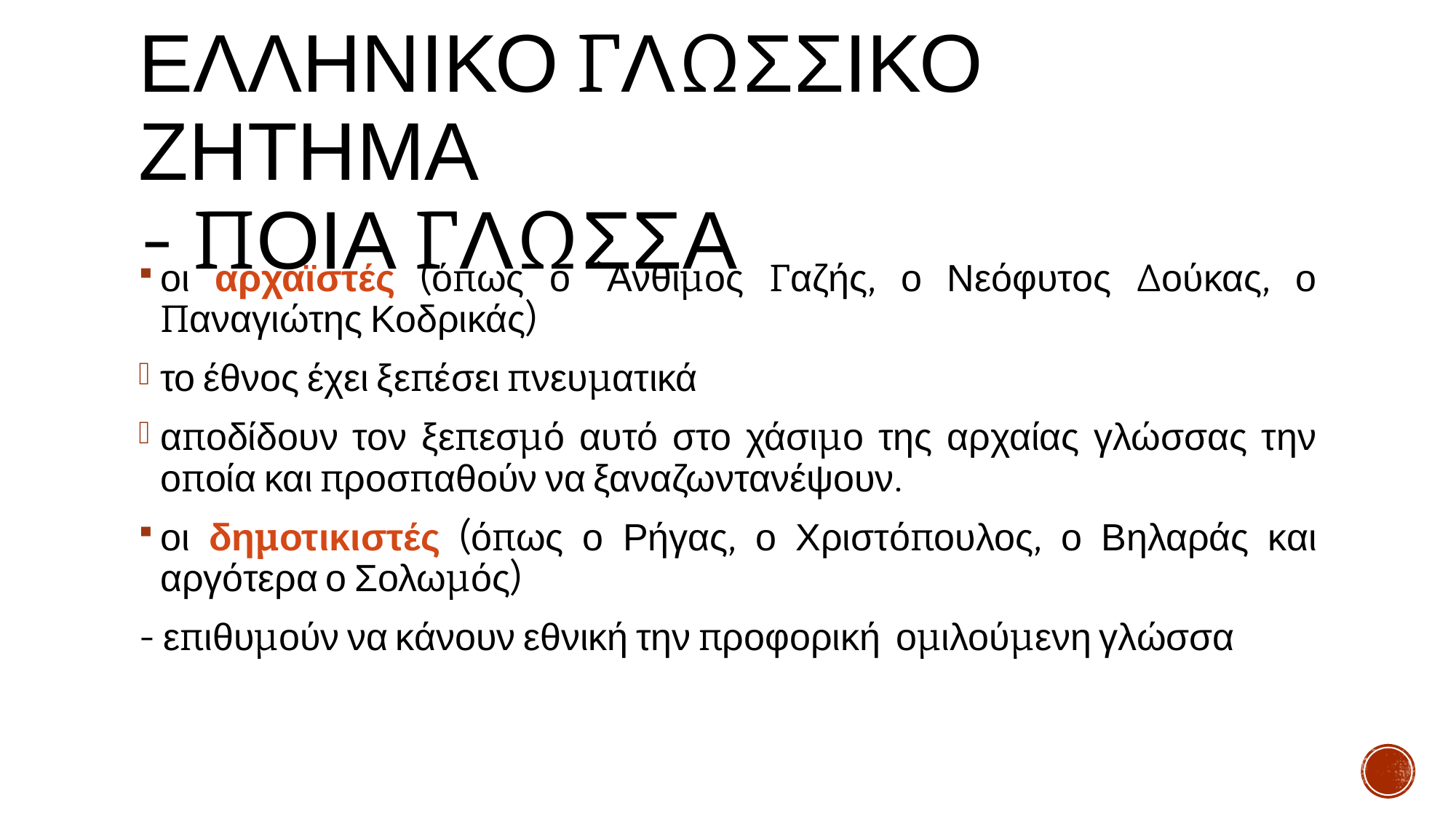

# Ελληνικο γλωσσικο ζητημα - ποια γλωσσα
οι αρχαϊστές (όπως ο `Ανθιμος Γαζής, ο Νεόφυτος Δούκας, ο Παναγιώτης Κοδρικάς)
το έθνος έχει ξεπέσει πνευματικά
αποδίδουν τον ξεπεσμό αυτό στο χάσιμο της αρχαίας γλώσσας την οποία και προσπαθούν να ξαναζωντανέψουν.
οι δημοτικιστές (όπως ο Ρήγας, ο Χριστόπουλος, ο Βηλαράς και αργότερα ο Σολωμός)
- επιθυμούν να κάνουν εθνική την προφορική  ομιλούμενη γλώσσα